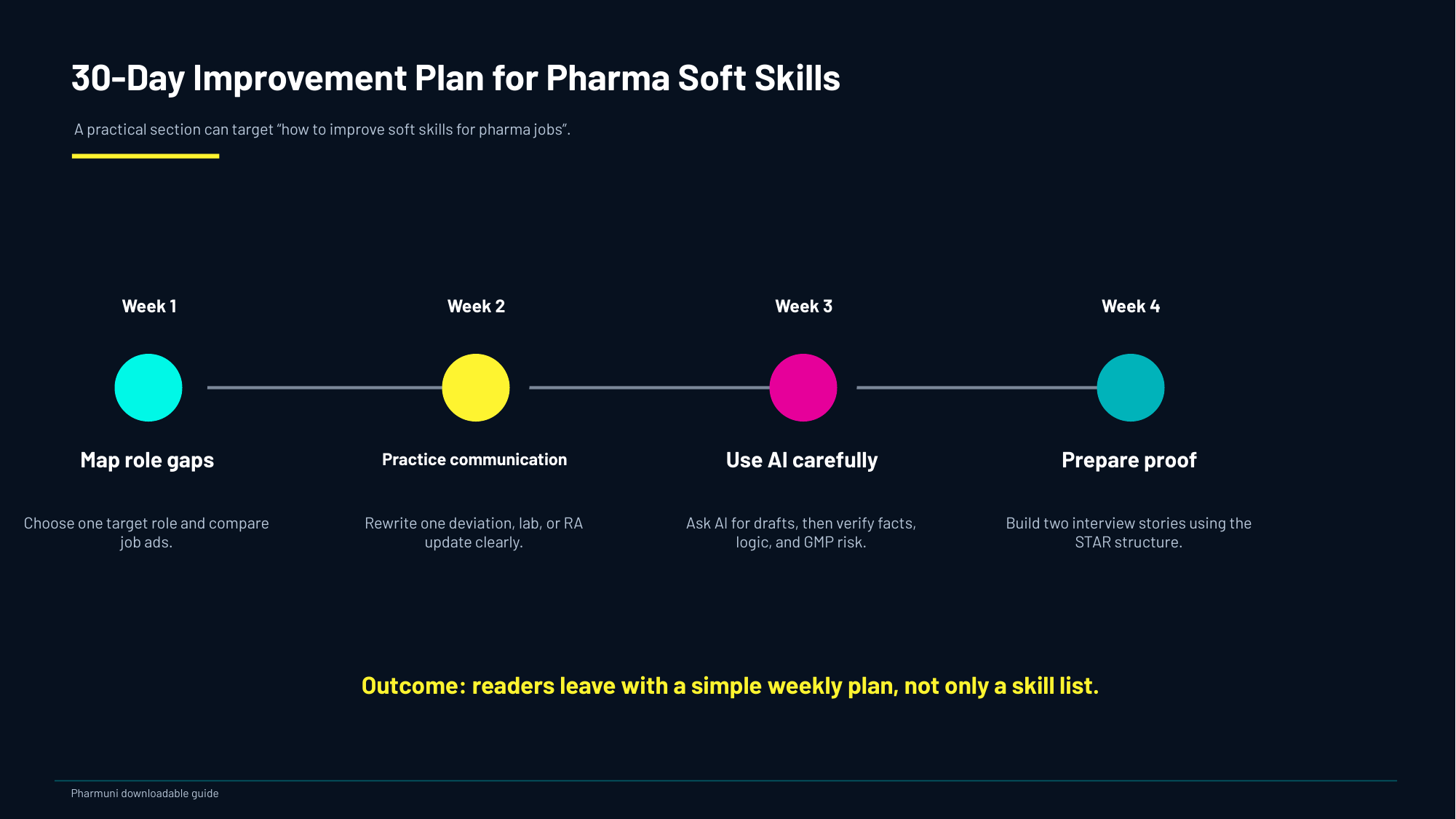

30-Day Improvement Plan for Pharma Soft Skills
A practical section can target “how to improve soft skills for pharma jobs”.

Week 1
Week 2
Week 3
Week 4

Map role gaps
Practice communication
Use AI carefully
Prepare proof
Choose one target role and compare job ads.
Rewrite one deviation, lab, or RA update clearly.
Ask AI for drafts, then verify facts, logic, and GMP risk.
Build two interview stories using the STAR structure.
Outcome: readers leave with a simple weekly plan, not only a skill list.

Pharmuni downloadable guide